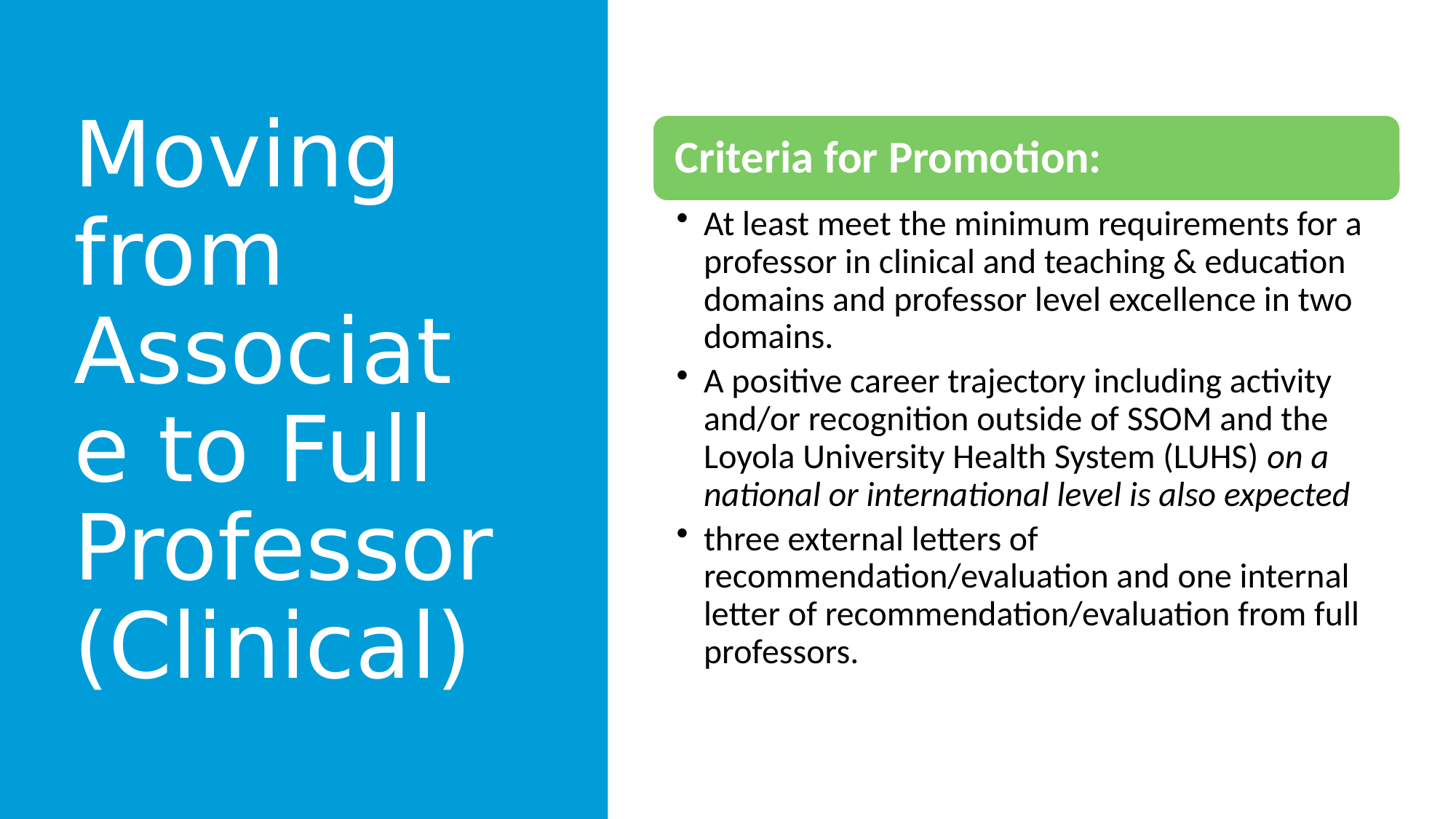

# Moving from Associate to Full Professor (Clinical)
Criteria for Promotion:
At least meet the minimum requirements for a professor in clinical and teaching & education domains and professor level excellence in two domains.
A positive career trajectory including activity and/or recognition outside of SSOM and the Loyola University Health System (LUHS) on a national or international level is also expected
three external letters of recommendation/evaluation and one internal letter of recommendation/evaluation from full professors.